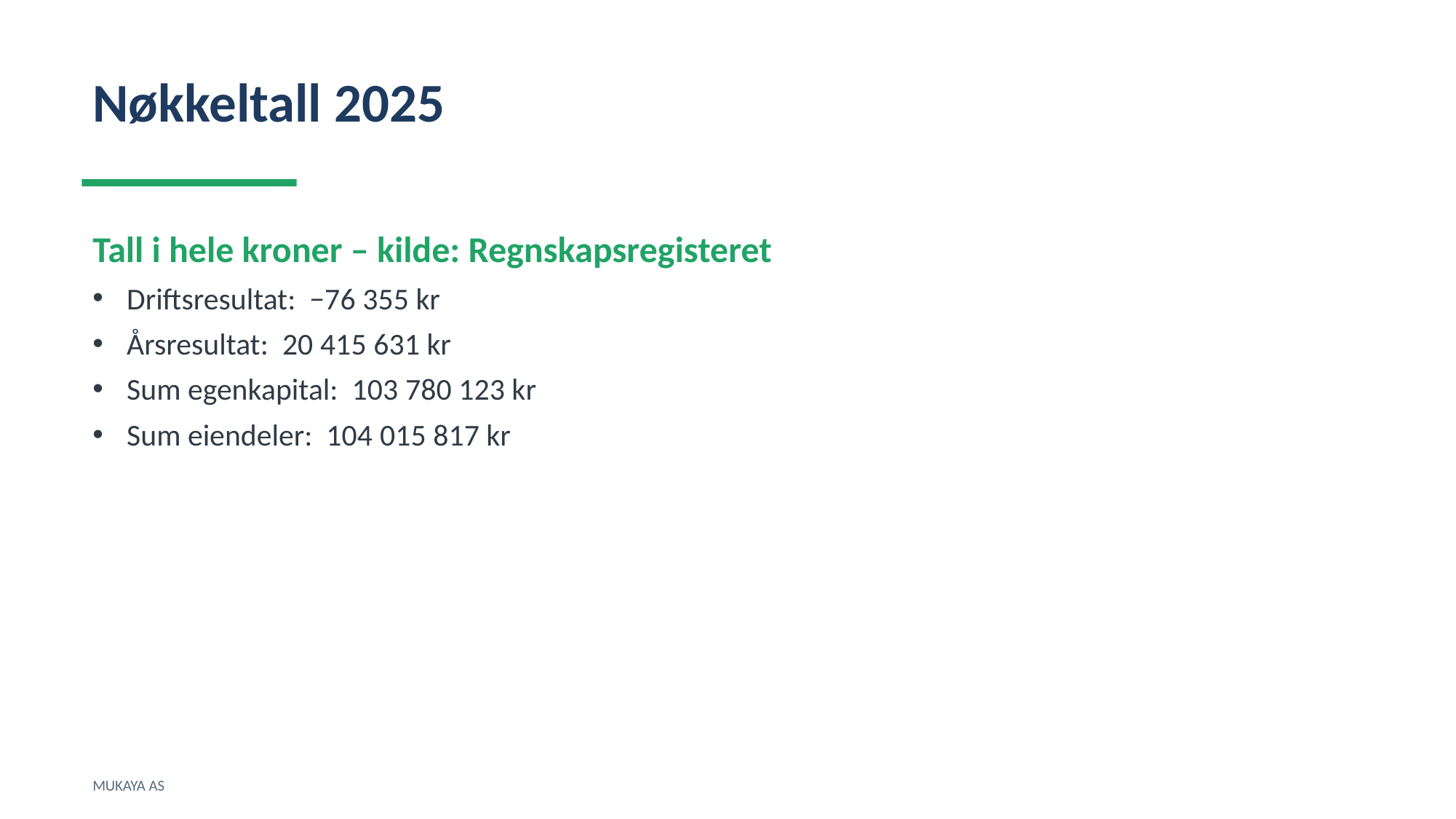

Nøkkeltall 2025

Tall i hele kroner – kilde: Regnskapsregisteret
Driftsresultat:  −76 355 kr
Årsresultat:  20 415 631 kr
Sum egenkapital:  103 780 123 kr
Sum eiendeler:  104 015 817 kr
MUKAYA AS